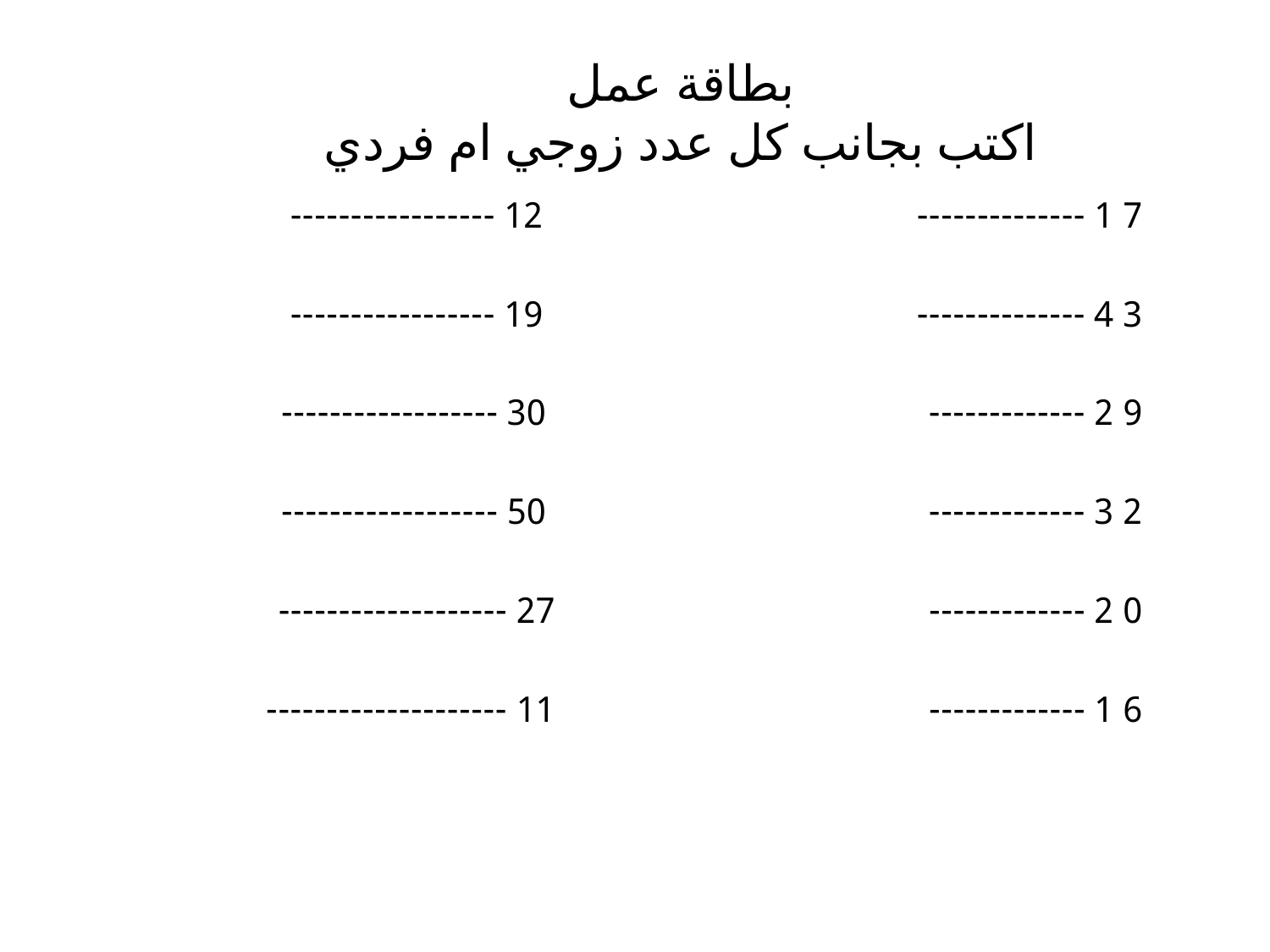

# بطاقة عمل اكتب بجانب كل عدد زوجي ام فردي
7 1 --------------                                         12 -----------------

3 4 --------------                                         19 -----------------

9 2 -------------                                          30 ------------------

2 3 -------------                                          50 ------------------

0 2 -------------                                         27 -------------------

6 1 -------------                                         11 --------------------